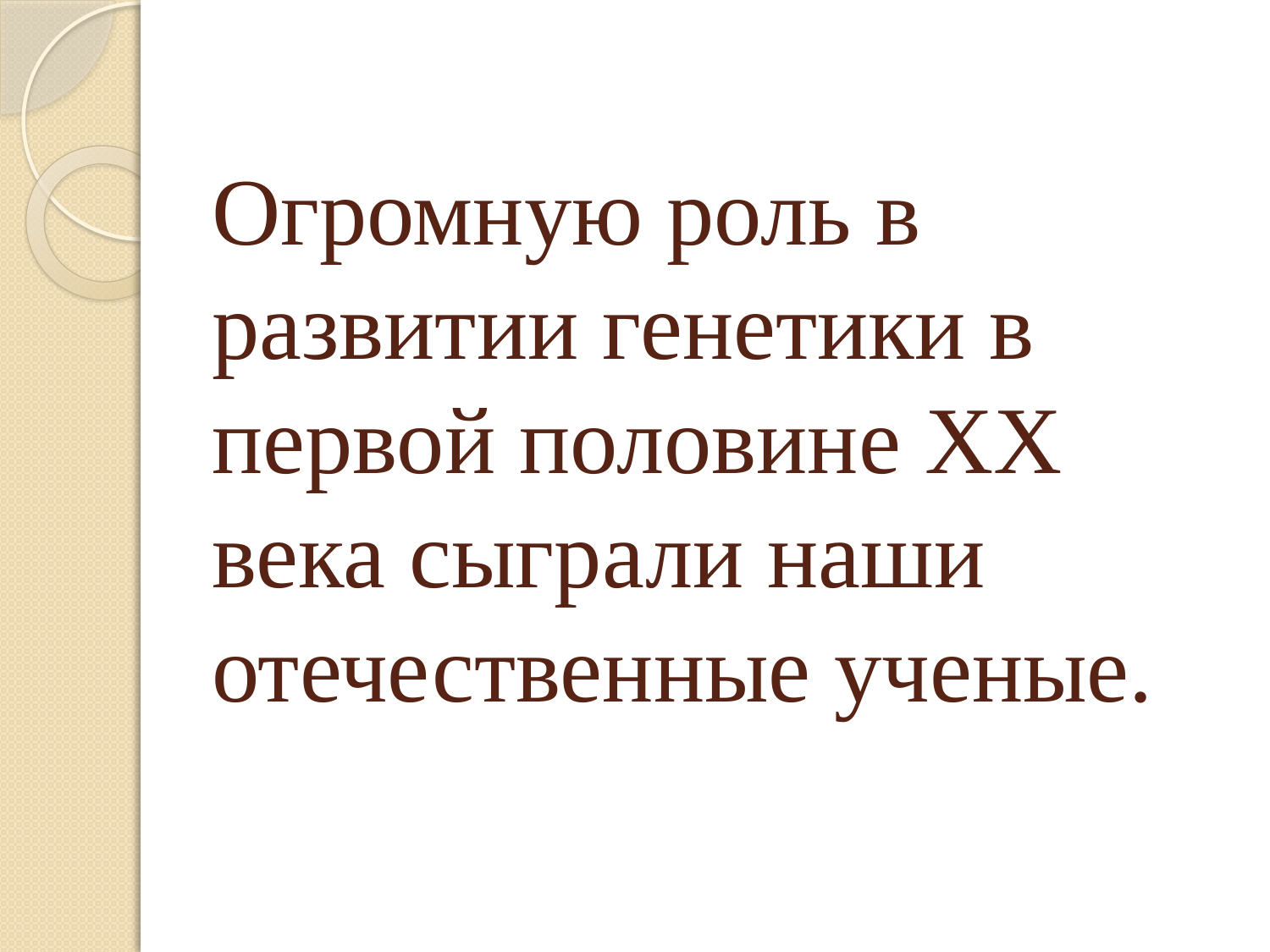

# Огромную роль в развитии генетики в первой половине ХХ века сыграли наши отечественные ученые.